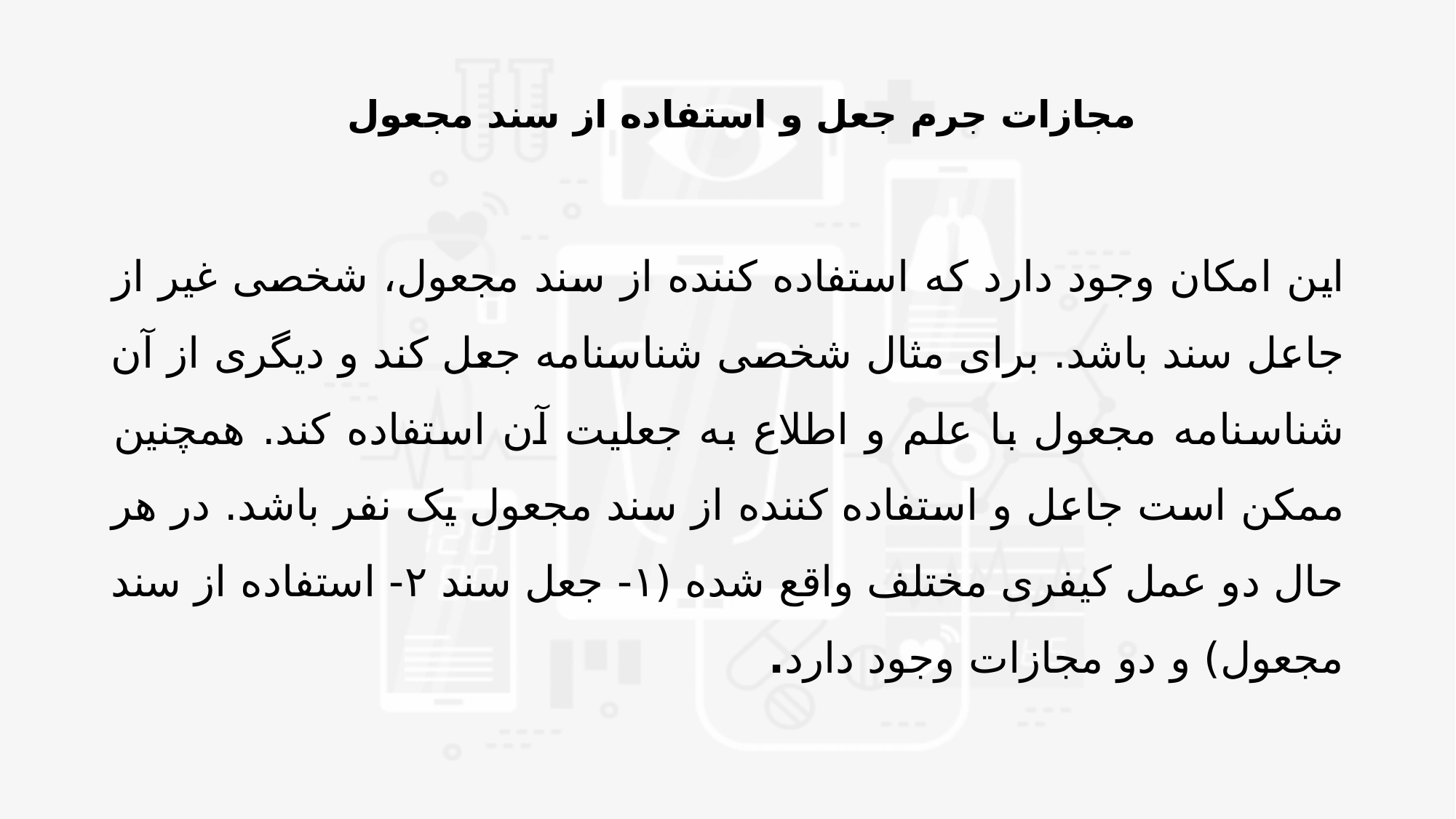

# مجازات جرم جعل و استفاده از سند مجعول
این امکان وجود دارد که استفاده کننده از سند مجعول، شخصی غیر از جاعل سند باشد. برای مثال شخصی شناسنامه جعل کند و دیگری از آن شناسنامه مجعول با علم و اطلاع به جعلیت آن استفاده کند. همچنین ممكن است جاعل و استفاده کننده از سند مجعول یک نفر باشد. در هر حال دو عمل کیفری مختلف واقع شده (۱- جعل سند ۲- استفاده از سند مجعول) و دو مجازات وجود دارد.